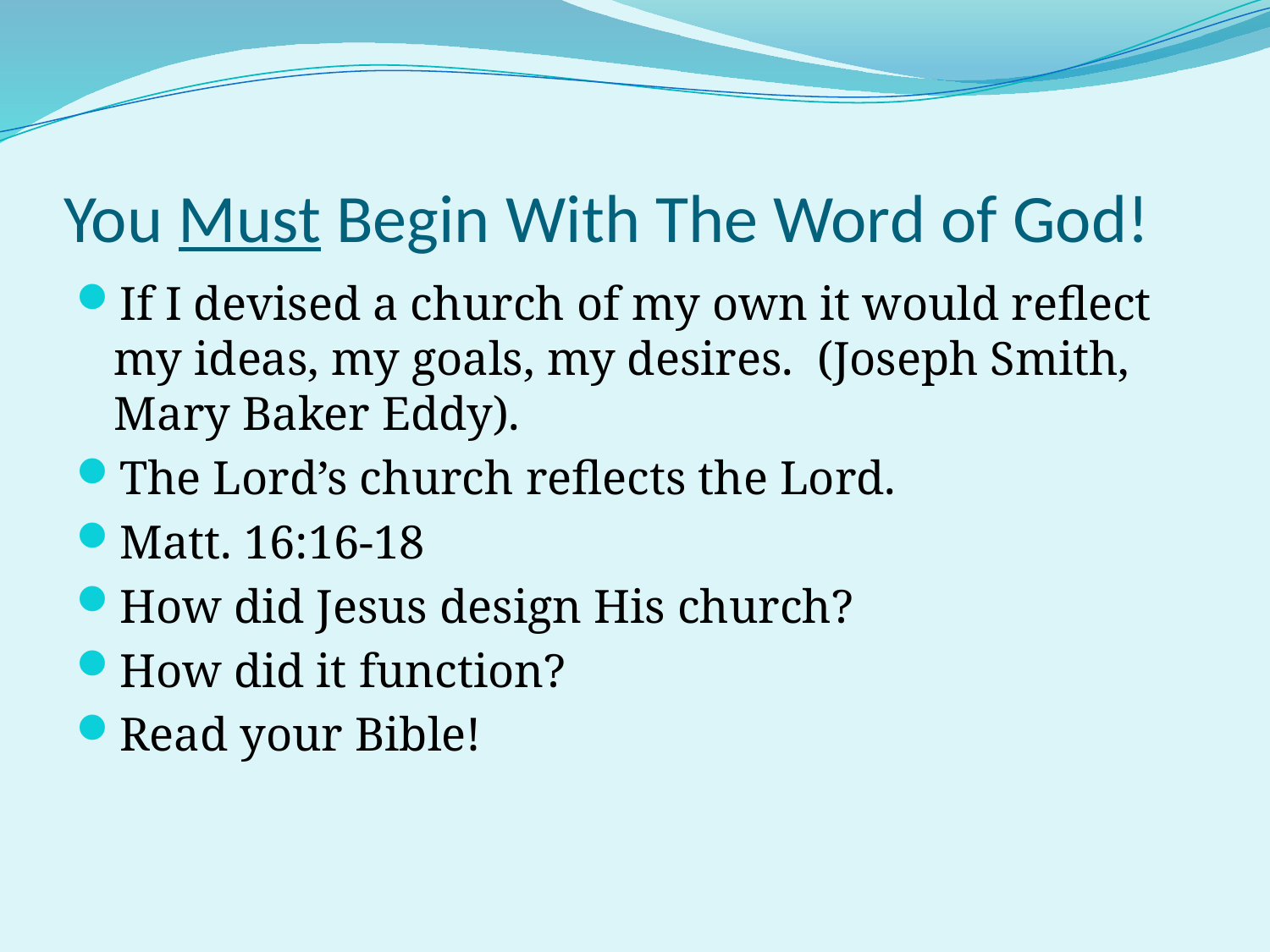

# You Must Begin With The Word of God!
If I devised a church of my own it would reflect my ideas, my goals, my desires.  (Joseph Smith, Mary Baker Eddy).
The Lord’s church reflects the Lord.
Matt. 16:16-18
How did Jesus design His church?
How did it function?
Read your Bible!